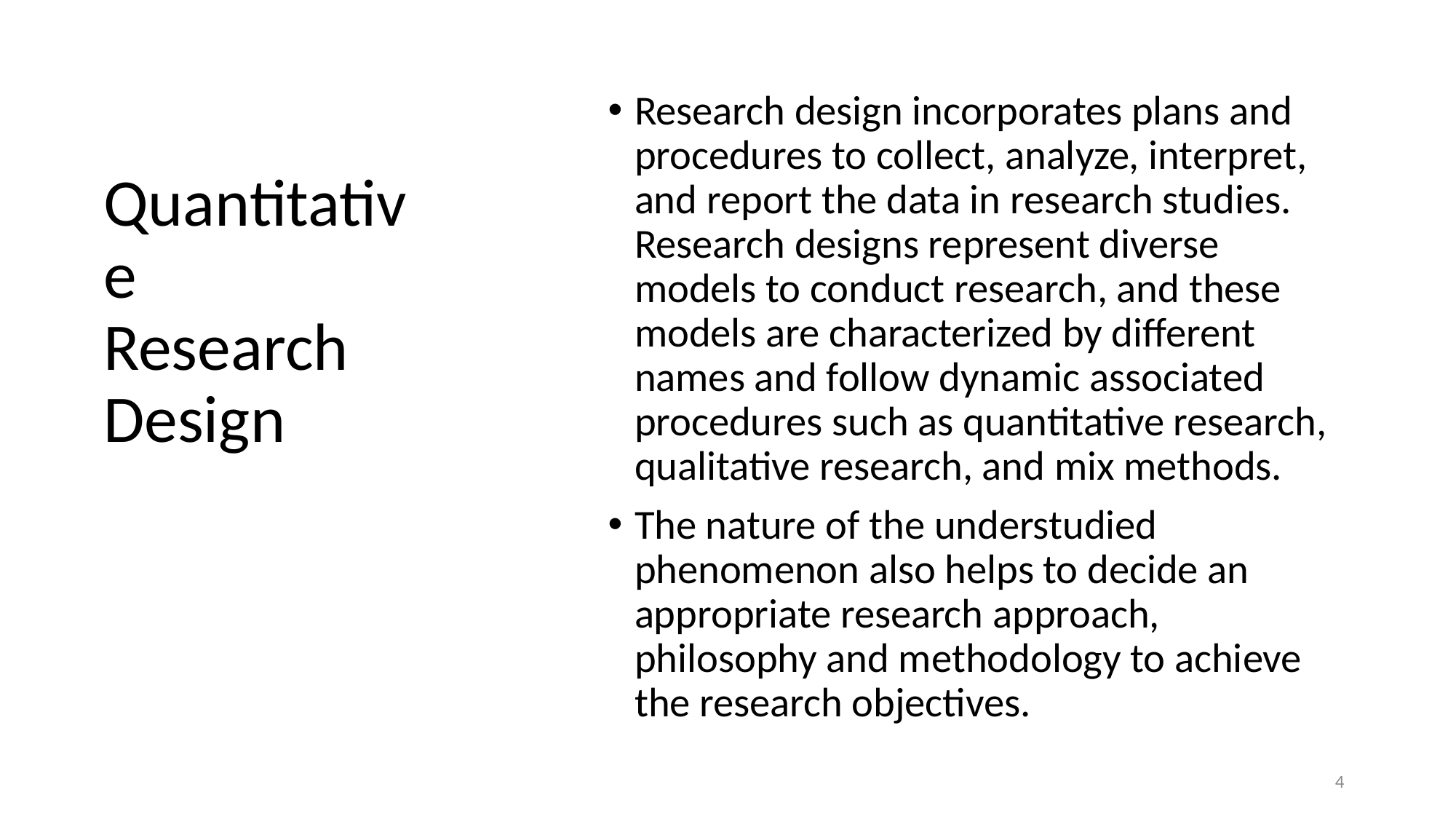

Research design incorporates plans and procedures to collect, analyze, interpret, and report the data in research studies. Research designs represent diverse models to conduct research, and these models are characterized by different names and follow dynamic associated procedures such as quantitative research, qualitative research, and mix methods.
The nature of the understudied phenomenon also helps to decide an appropriate research approach, philosophy and methodology to achieve the research objectives.
# Quantitative Research Design

4